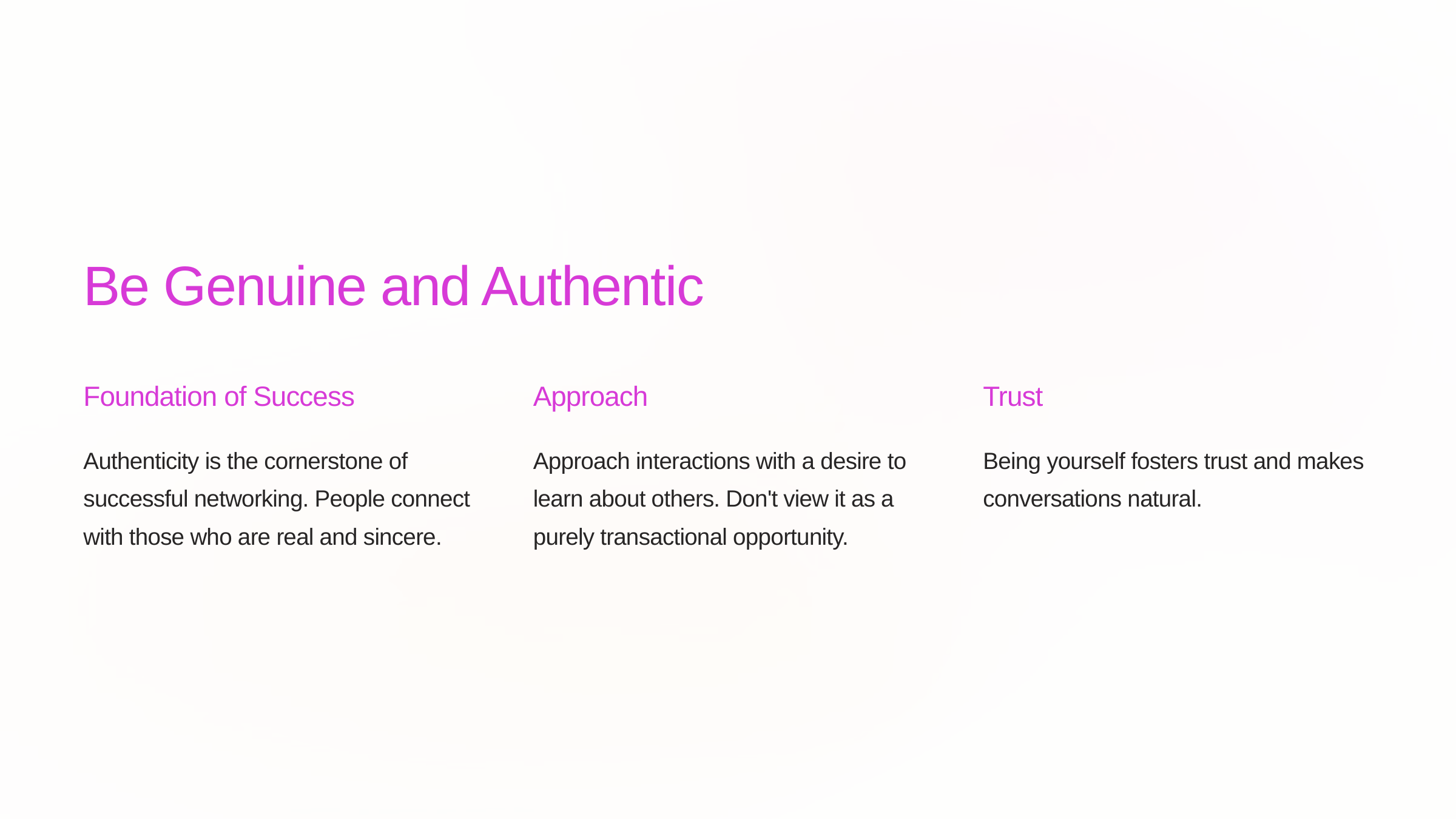

Be Genuine and Authentic
Foundation of Success
Approach
Trust
Authenticity is the cornerstone of successful networking. People connect with those who are real and sincere.
Approach interactions with a desire to learn about others. Don't view it as a purely transactional opportunity.
Being yourself fosters trust and makes conversations natural.